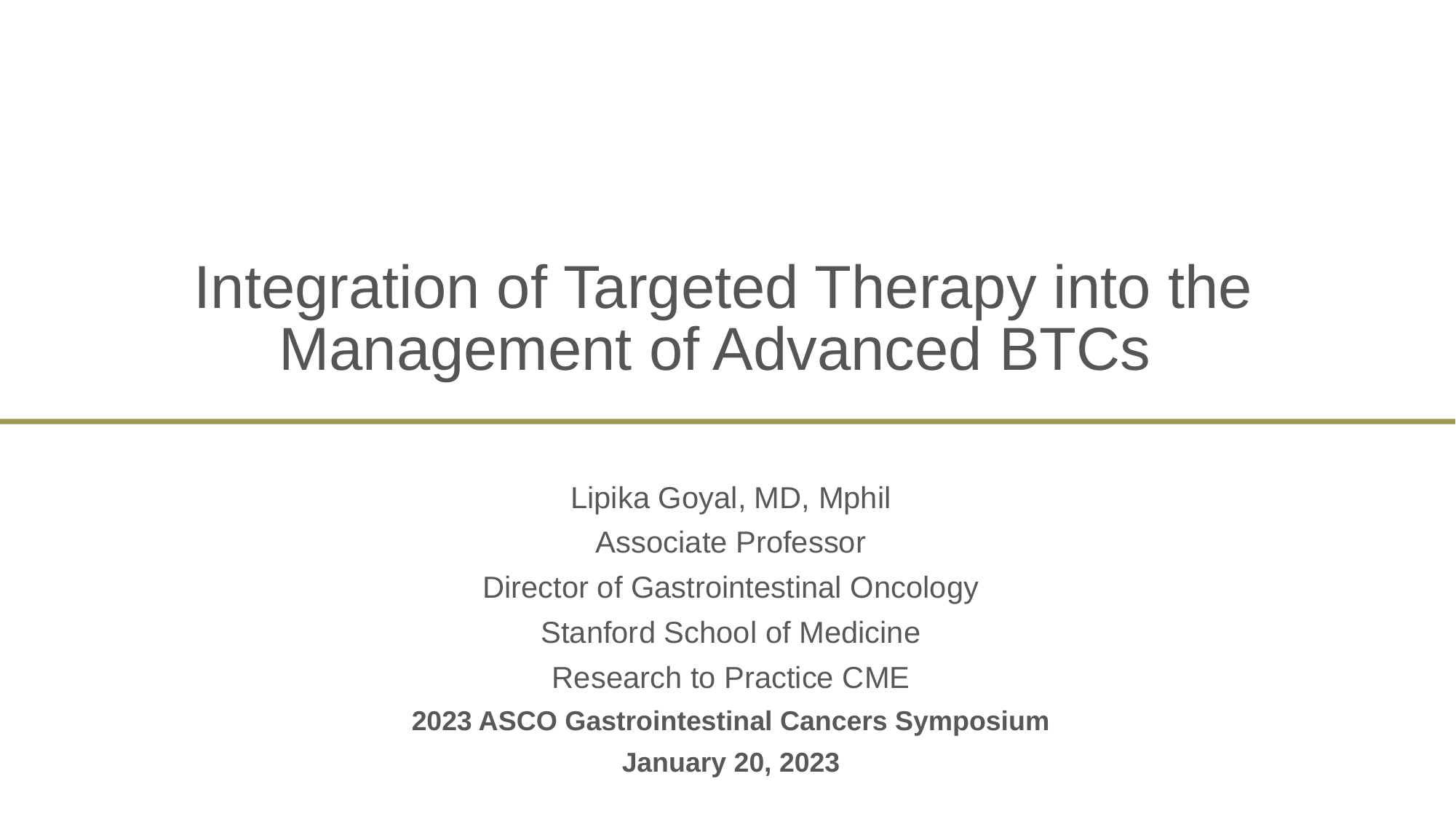

# Integration of Targeted Therapy into the Management of Advanced BTCs
Lipika Goyal, MD, Mphil
Associate Professor
Director of Gastrointestinal Oncology
Stanford School of Medicine
Research to Practice CME
 2023 ASCO Gastrointestinal Cancers Symposium
January 20, 2023